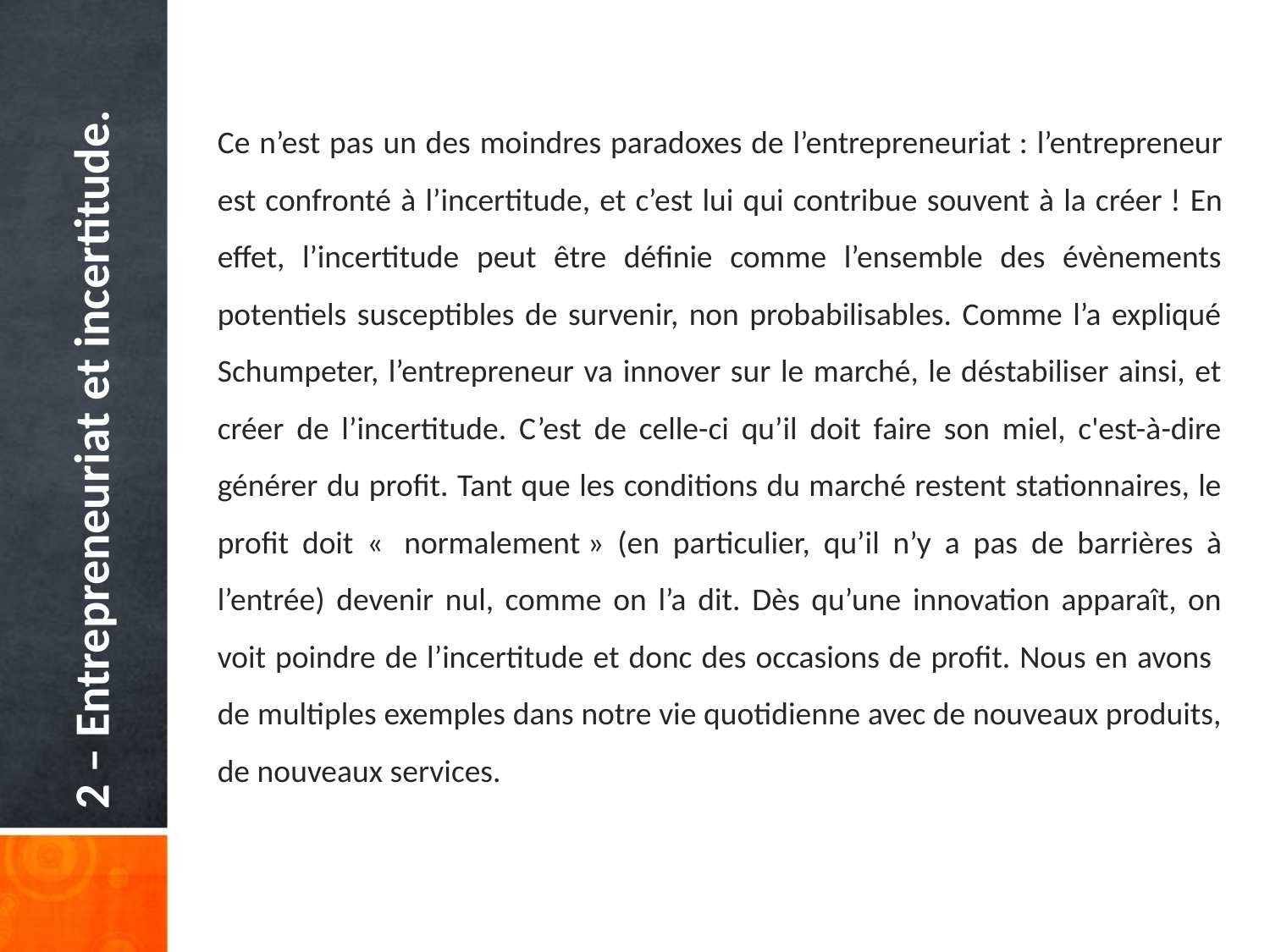

Ce n’est pas un des moindres paradoxes de l’entrepreneuriat : l’entrepreneur est confronté à l’incertitude, et c’est lui qui contribue souvent à la créer ! En effet, l’incertitude peut être définie comme l’ensemble des évènements potentiels susceptibles de survenir, non probabilisables. Comme l’a expliqué Schumpeter, l’entrepreneur va innover sur le marché, le déstabiliser ainsi, et créer de l’incertitude. C’est de celle-ci qu’il doit faire son miel, c'est-à-dire générer du profit. Tant que les conditions du marché restent stationnaires, le profit doit «  normalement » (en particulier, qu’il n’y a pas de barrières à l’entrée) devenir nul, comme on l’a dit. Dès qu’une innovation apparaît, on voit poindre de l’incertitude et donc des occasions de profit. Nous en avons  de multiples exemples dans notre vie quotidienne avec de nouveaux produits, de nouveaux services.
2 – Entrepreneuriat et incertitude.